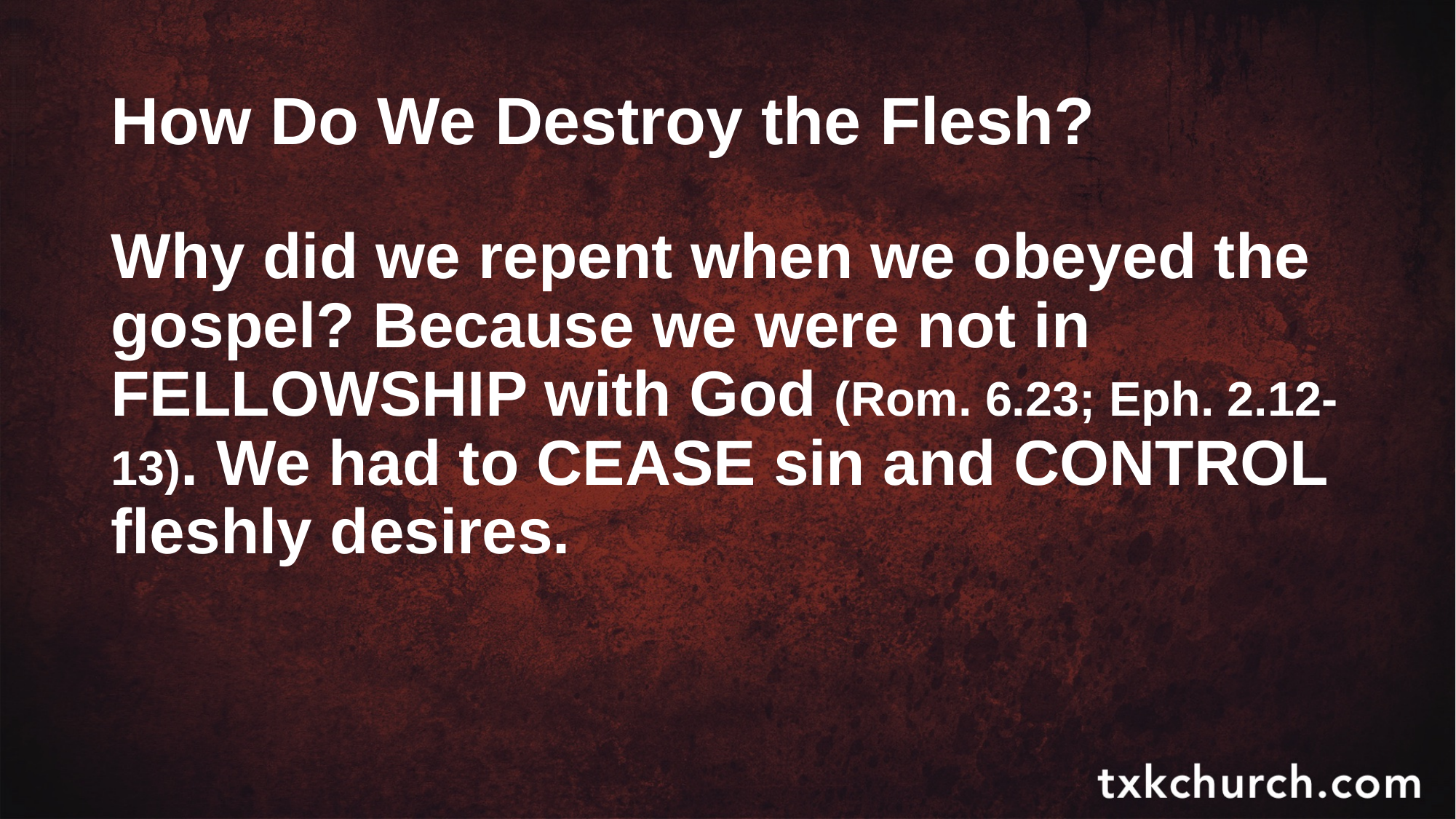

# How Do We Destroy the Flesh?
Why did we repent when we obeyed the gospel? Because we were not in FELLOWSHIP with God (Rom. 6.23; Eph. 2.12-13). We had to CEASE sin and CONTROL fleshly desires.